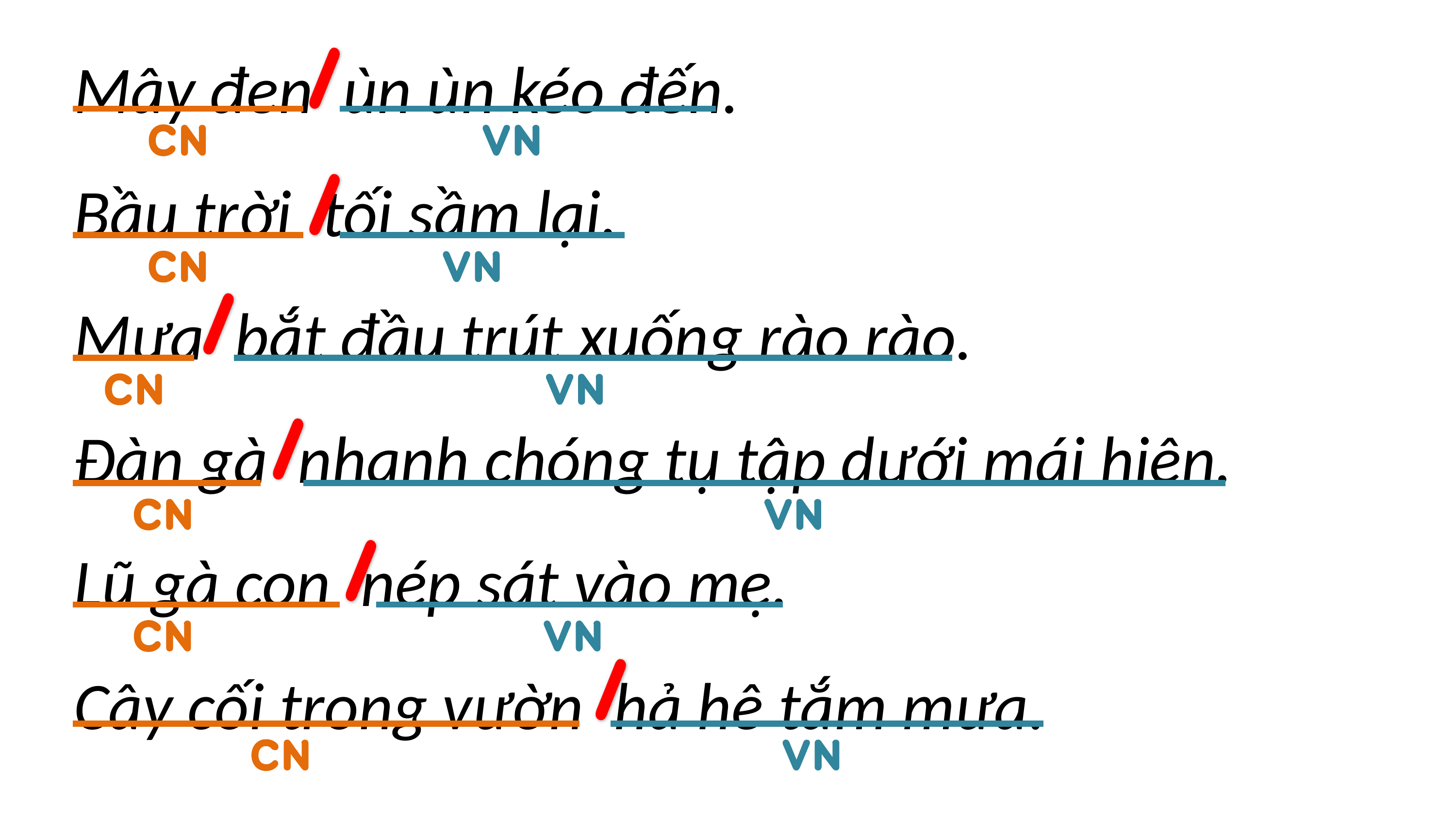

Mây đen  ùn ùn kéo đến.
Bầu trời  tối sầm lại.
Mưa  bắt đầu trút xuống rào rào.
Đàn gà  nhanh chóng tụ tập dưới mái hiên.
Lũ gà con  nép sát vào mẹ.
Cây cối trong vườn  hả hê tắm mưa.